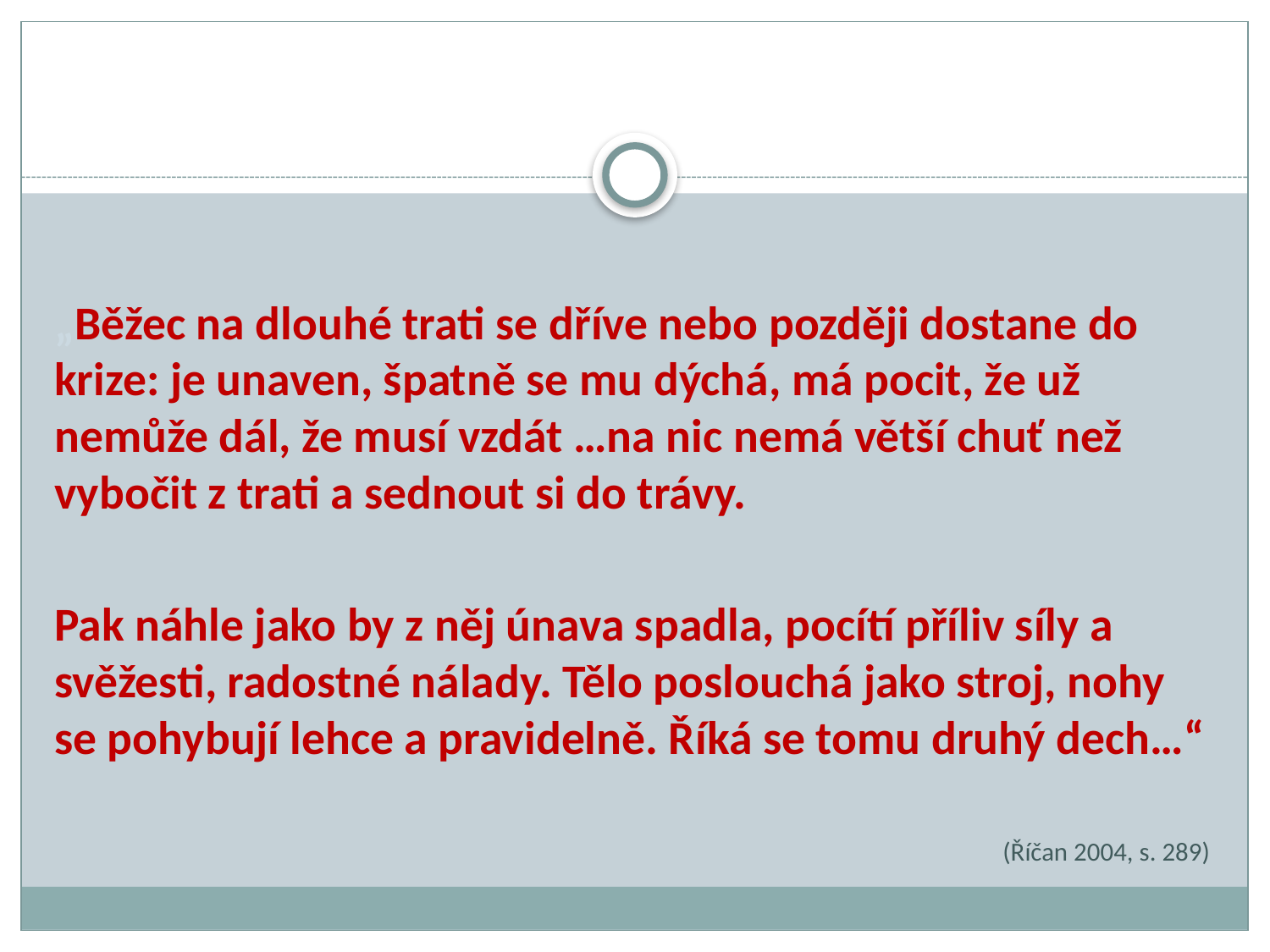

„Běžec na dlouhé trati se dříve nebo později dostane do krize: je unaven, špatně se mu dýchá, má pocit, že už nemůže dál, že musí vzdát …na nic nemá větší chuť než vybočit z trati a sednout si do trávy.

Pak náhle jako by z něj únava spadla, pocítí příliv síly a svěžesti, radostné nálady. Tělo poslouchá jako stroj, nohy se pohybují lehce a pravidelně. Říká se tomu druhý dech…“

(Říčan 2004, s. 289)